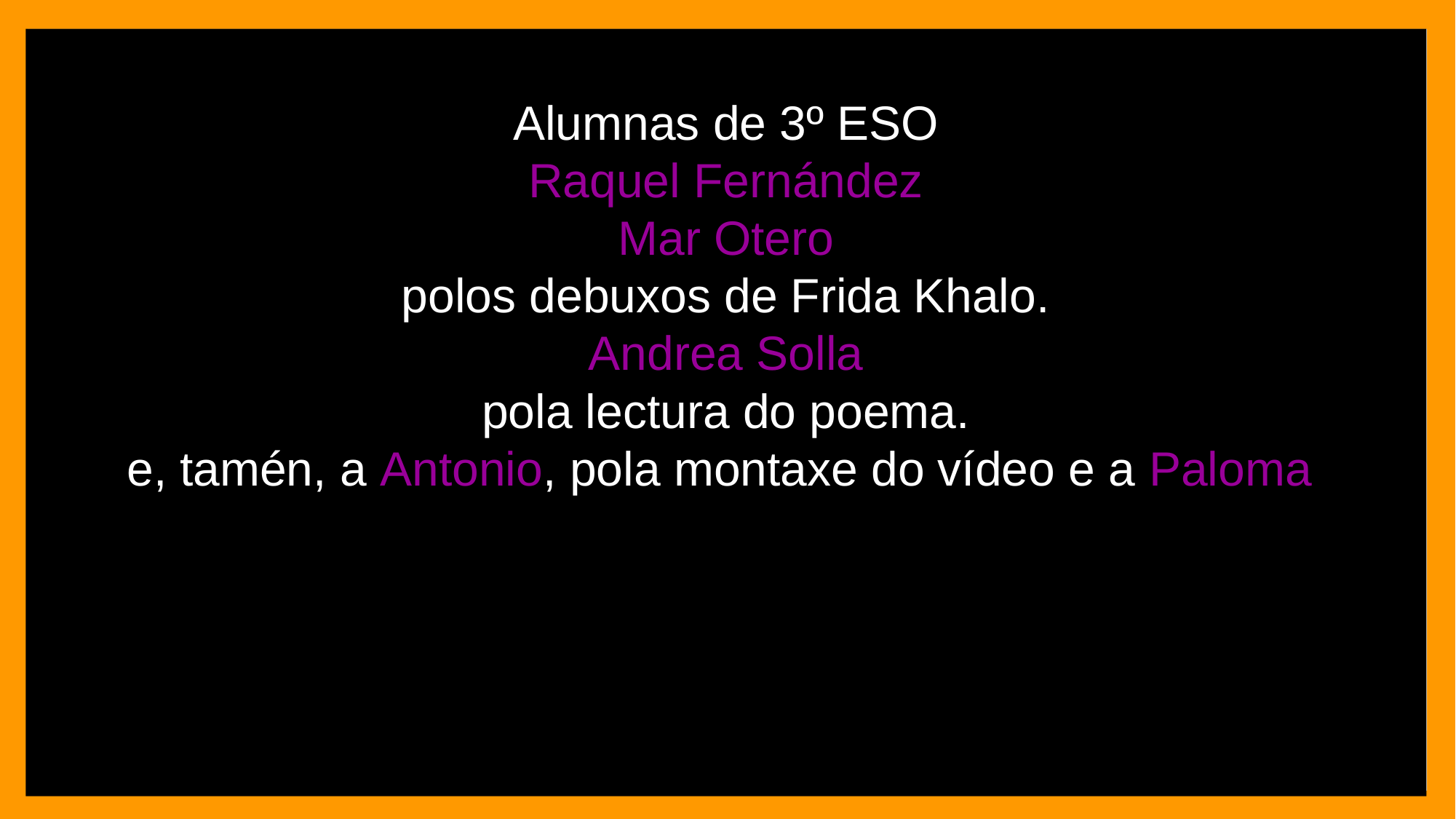

# Alumnas de 3º ESO Raquel Fernández Mar Otero polos debuxos de Frida Khalo. Andrea Solla pola lectura do poema. e, tamén, a Antonio, pola montaxe do vídeo e a Paloma